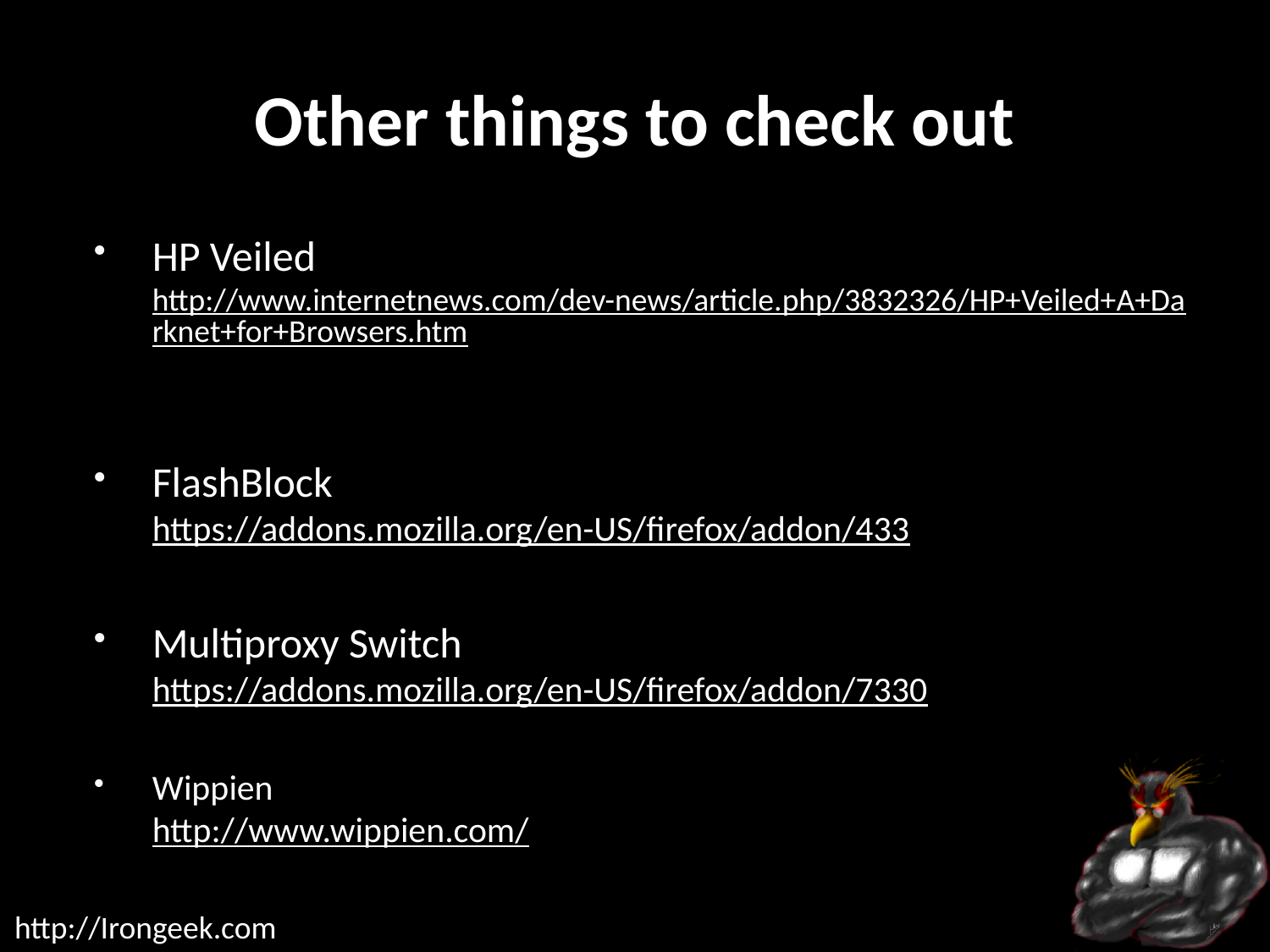

# Other things to check out
HP Veiled
http://www.internetnews.com/dev-news/article.php/3832326/HP+Veiled+A+Darknet+for+Browsers.htm

FlashBlock
https://addons.mozilla.org/en-US/firefox/addon/433

Multiproxy Switch
https://addons.mozilla.org/en-US/firefox/addon/7330

Wippien
http://www.wippien.com/